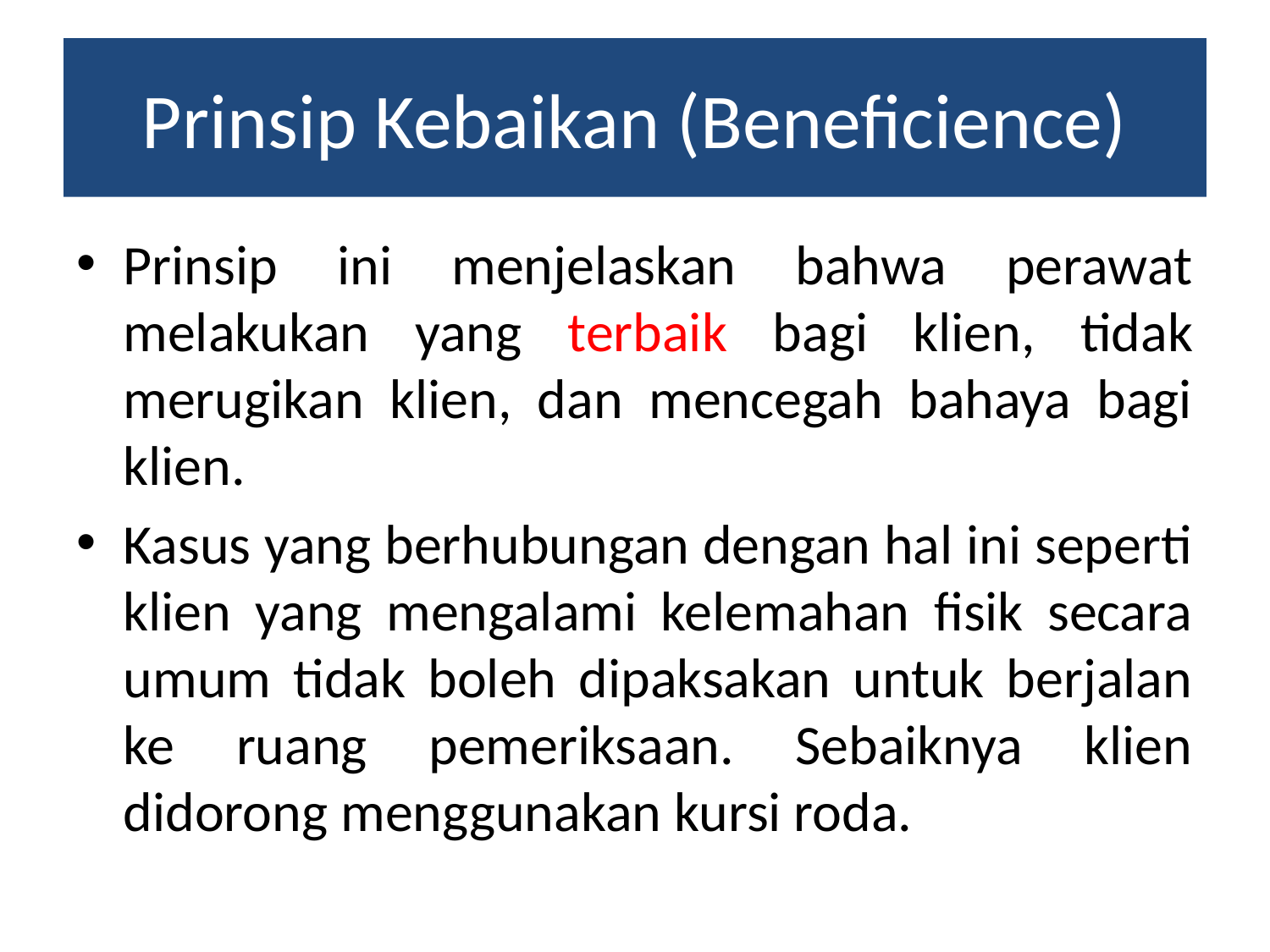

# Prinsip Kebaikan (Beneficience)
Prinsip ini menjelaskan bahwa perawat melakukan yang terbaik bagi klien, tidak merugikan klien, dan mencegah bahaya bagi klien.
Kasus yang berhubungan dengan hal ini seperti klien yang mengalami kelemahan fisik secara umum tidak boleh dipaksakan untuk berjalan ke ruang pemeriksaan. Sebaiknya klien didorong menggunakan kursi roda.